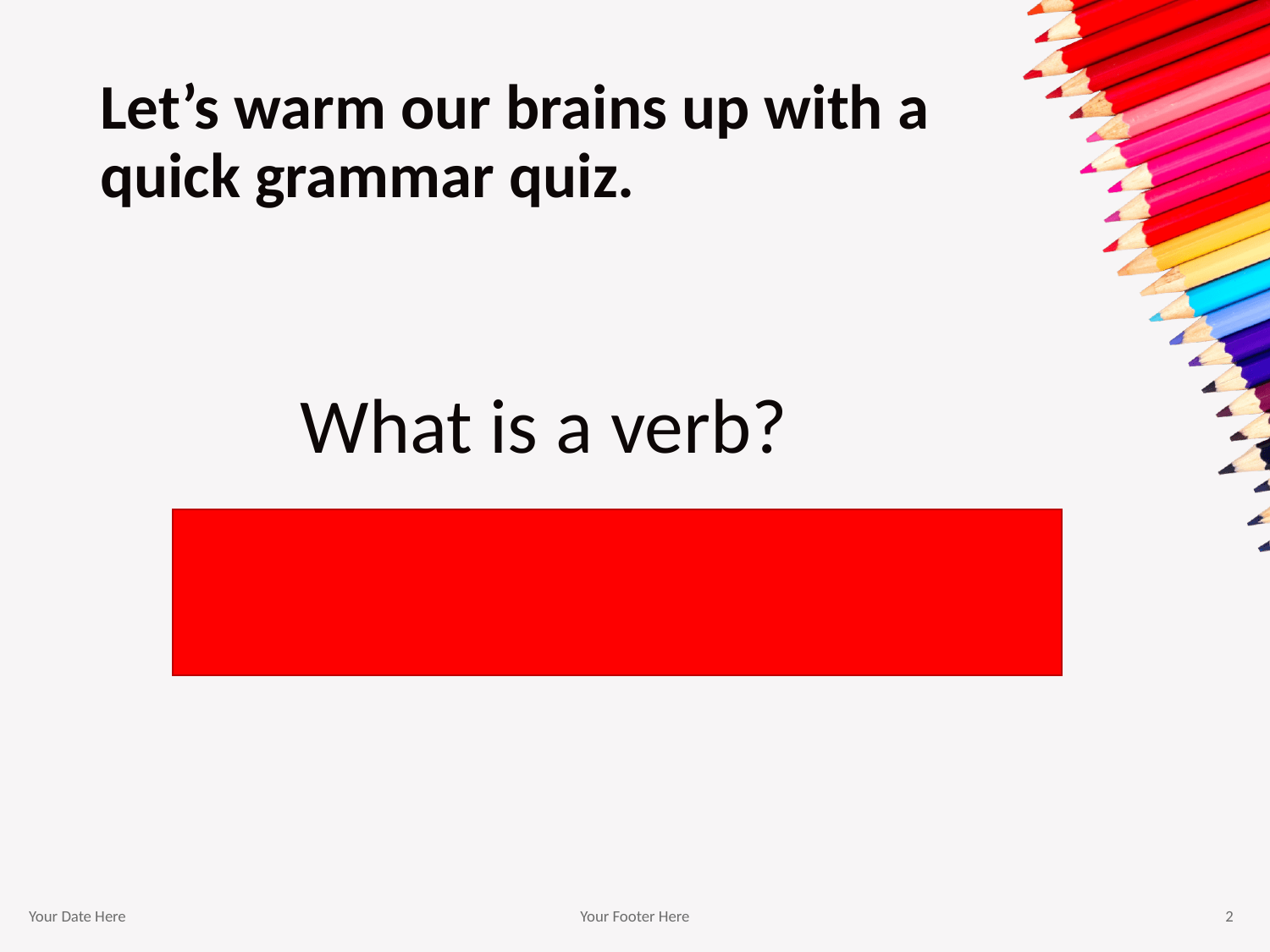

# Let’s warm our brains up with a quick grammar quiz.
What is a verb?
A verb is a doing word. It is the name of something you can do.

Examples:  run                swim                  sing

Your Date Here
Your Footer Here
2